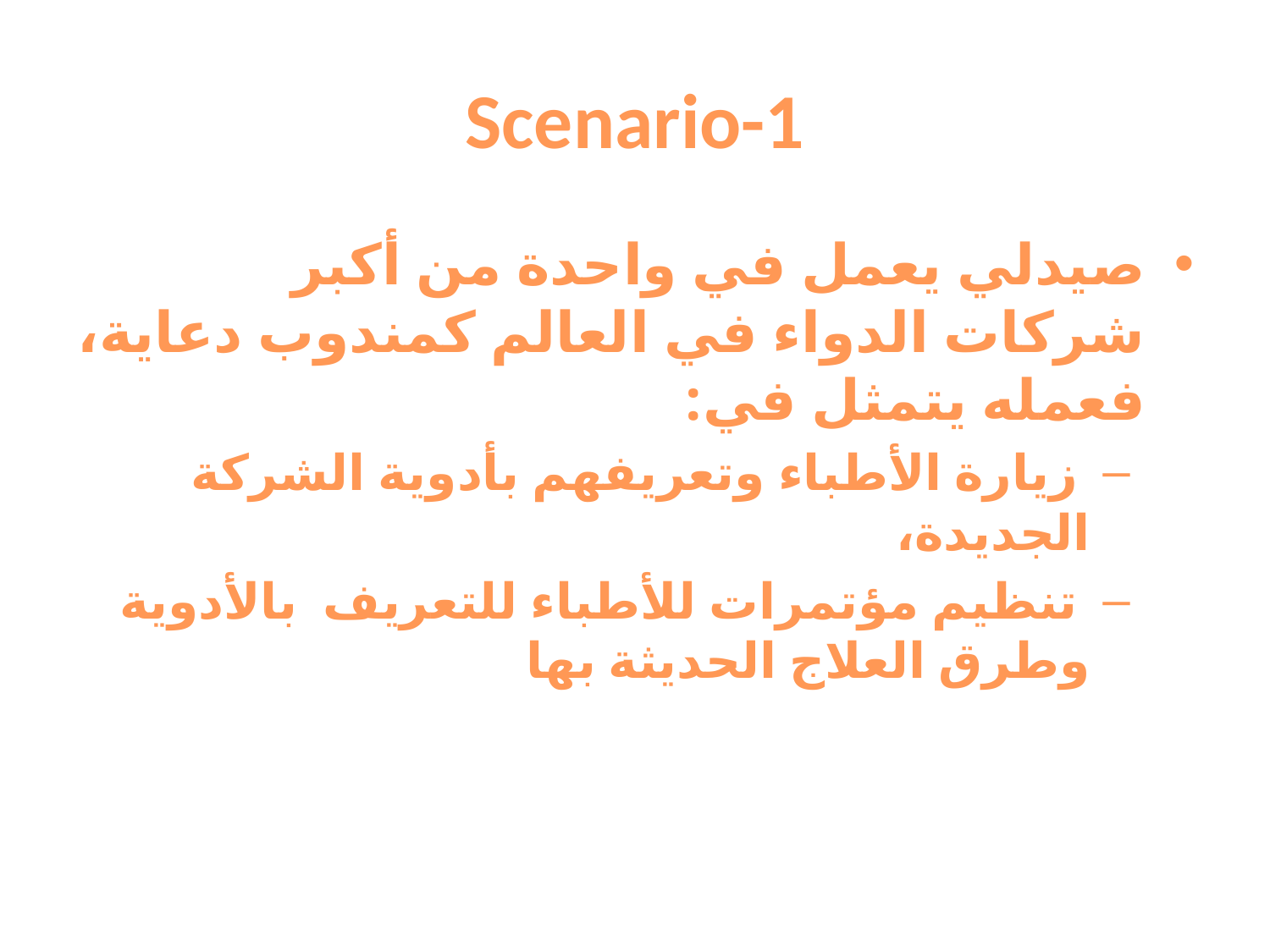

# Scenario-1
صيدلي يعمل في واحدة من أكبر شركات الدواء في العالم كمندوب دعاية، فعمله يتمثل في:
 زيارة الأطباء وتعريفهم بأدوية الشركة الجديدة،
 تنظيم مؤتمرات للأطباء للتعريف  بالأدوية وطرق العلاج الحديثة بها